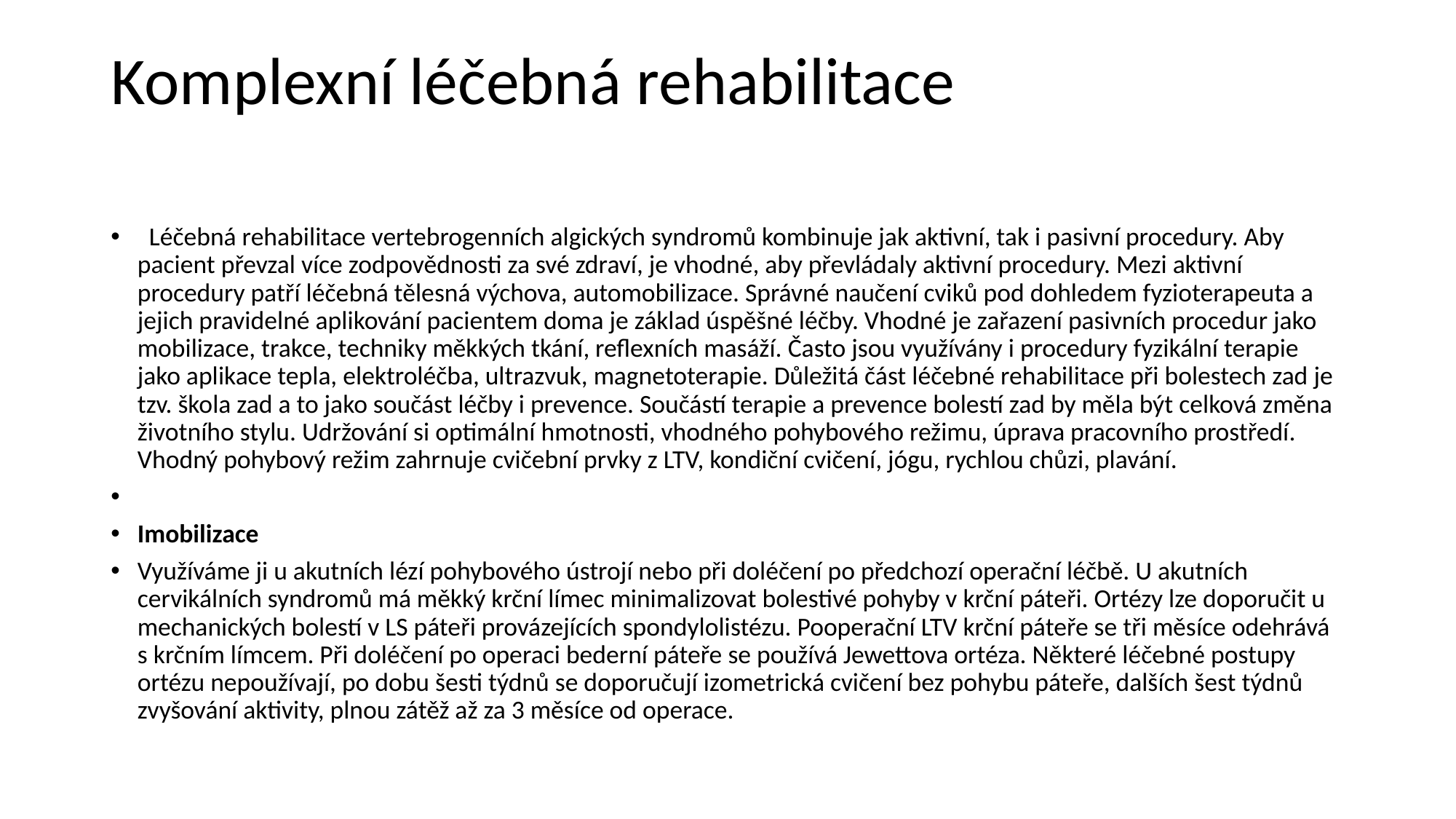

# Komplexní léčebná rehabilitace
  Léčebná rehabilitace vertebrogenních algických syndromů kombinuje jak aktivní, tak i pasivní procedury. Aby pacient převzal více zodpovědnosti za své zdraví, je vhodné, aby převládaly aktivní procedury. Mezi aktivní procedury patří léčebná tělesná výchova, automobilizace. Správné naučení cviků pod dohledem fyzioterapeuta a jejich pravidelné aplikování pacientem doma je základ úspěšné léčby. Vhodné je zařazení pasivních procedur jako mobilizace, trakce, techniky měkkých tkání, reflexních masáží. Často jsou využívány i procedury fyzikální terapie jako aplikace tepla, elektroléčba, ultrazvuk, magnetoterapie. Důležitá část léčebné rehabilitace při bolestech zad je tzv. škola zad a to jako součást léčby i prevence. Součástí terapie a prevence bolestí zad by měla být celková změna životního stylu. Udržování si optimální hmotnosti, vhodného pohybového režimu, úprava pracovního prostředí. Vhodný pohybový režim zahrnuje cvičební prvky z LTV, kondiční cvičení, jógu, rychlou chůzi, plavání.

Imobilizace
Využíváme ji u akutních lézí pohybového ústrojí nebo při doléčení po předchozí operační léčbě. U akutních cervikálních syndromů má měkký krční límec minimalizovat bolestivé pohyby v krční páteři. Ortézy lze doporučit u mechanických bolestí v LS páteři provázejících spondylolistézu. Pooperační LTV krční páteře se tři měsíce odehrává s krčním límcem. Při doléčení po operaci bederní páteře se používá Jewettova ortéza. Některé léčebné postupy ortézu nepoužívají, po dobu šesti týdnů se doporučují izometrická cvičení bez pohybu páteře, dalších šest týdnů zvyšování aktivity, plnou zátěž až za 3 měsíce od operace.